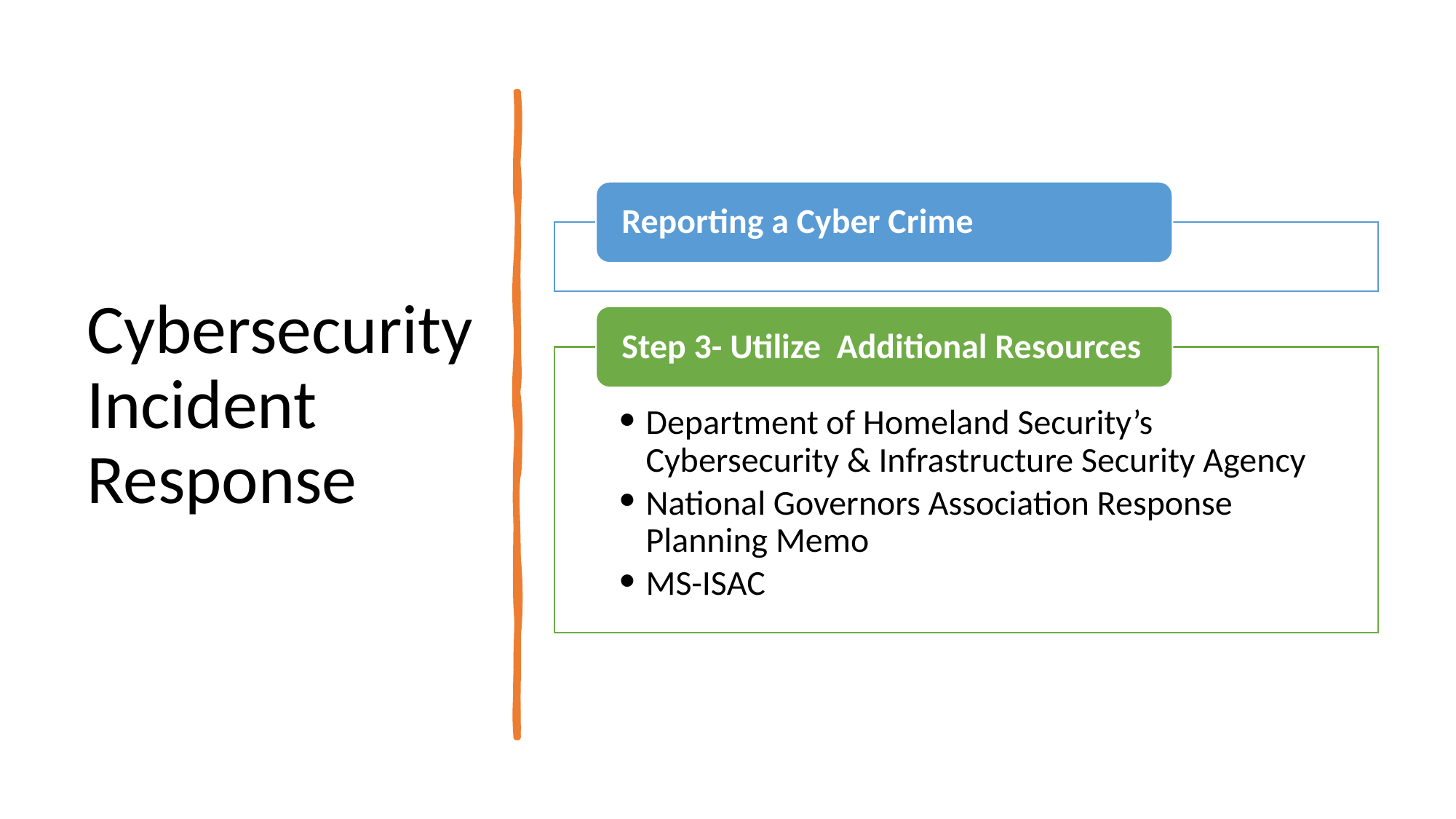

# Cybersecurity Incident Response

Reporting a Cyber Crime

Step 3- Utilize  Additional Resources

Department of Homeland Security’s Cybersecurity & Infrastructure Security Agency
National Governors Association Response Planning Memo
MS-ISAC